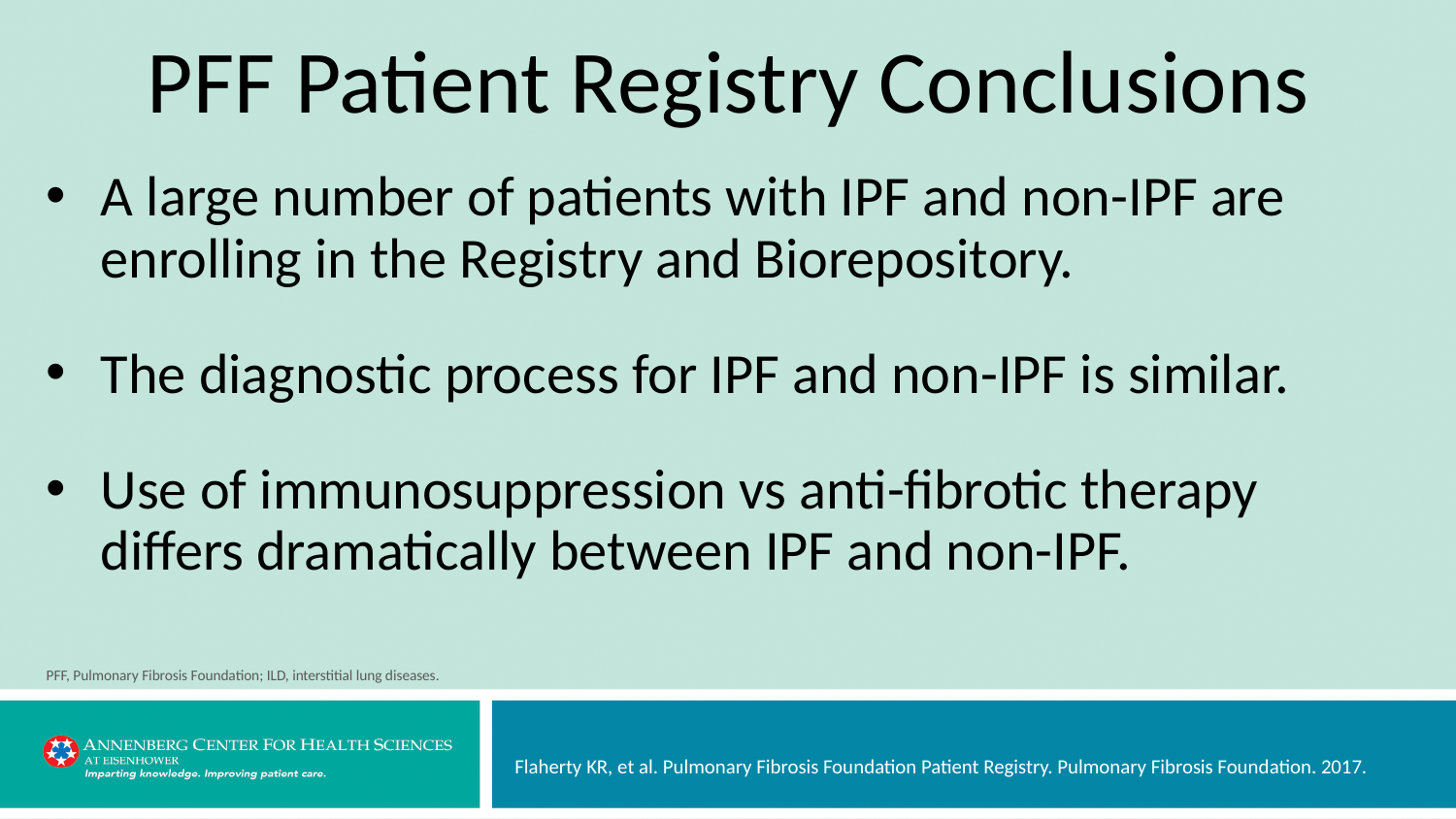

# PFF Patient Registry Conclusions
A large number of patients with IPF and non-IPF are enrolling in the Registry and Biorepository.
The diagnostic process for IPF and non-IPF is similar.
Use of immunosuppression vs anti-fibrotic therapy differs dramatically between IPF and non-IPF.
PFF, Pulmonary Fibrosis Foundation; ILD, interstitial lung diseases.
Flaherty KR, et al. Pulmonary Fibrosis Foundation Patient Registry. Pulmonary Fibrosis Foundation. 2017.